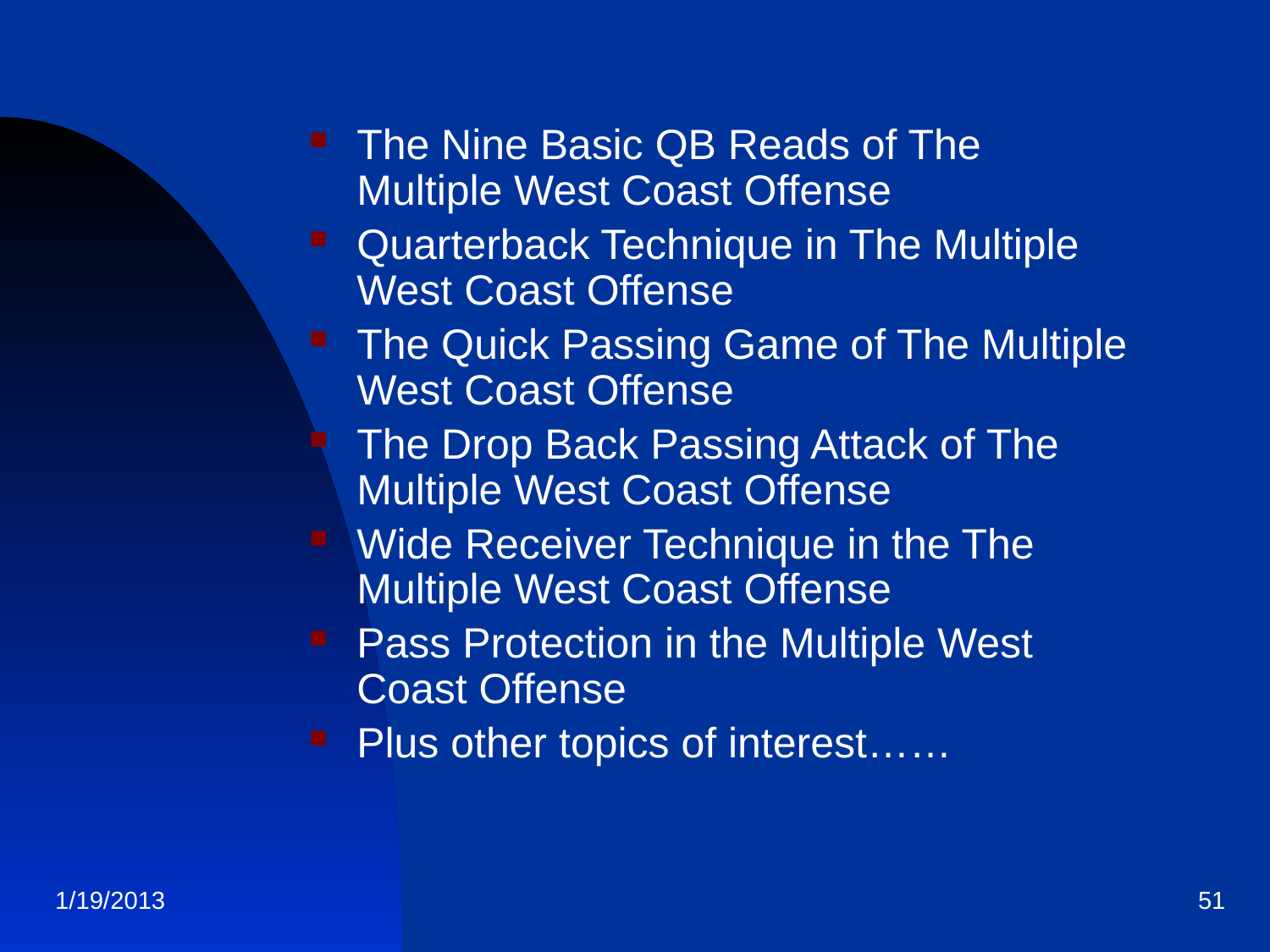

The Nine Basic QB Reads of The Multiple West Coast Offense
Quarterback Technique in The Multiple West Coast Offense
The Quick Passing Game of The Multiple West Coast Offense
The Drop Back Passing Attack of The Multiple West Coast Offense
Wide Receiver Technique in the The Multiple West Coast Offense
Pass Protection in the Multiple West Coast Offense
Plus other topics of interest……

1/19/2013
51